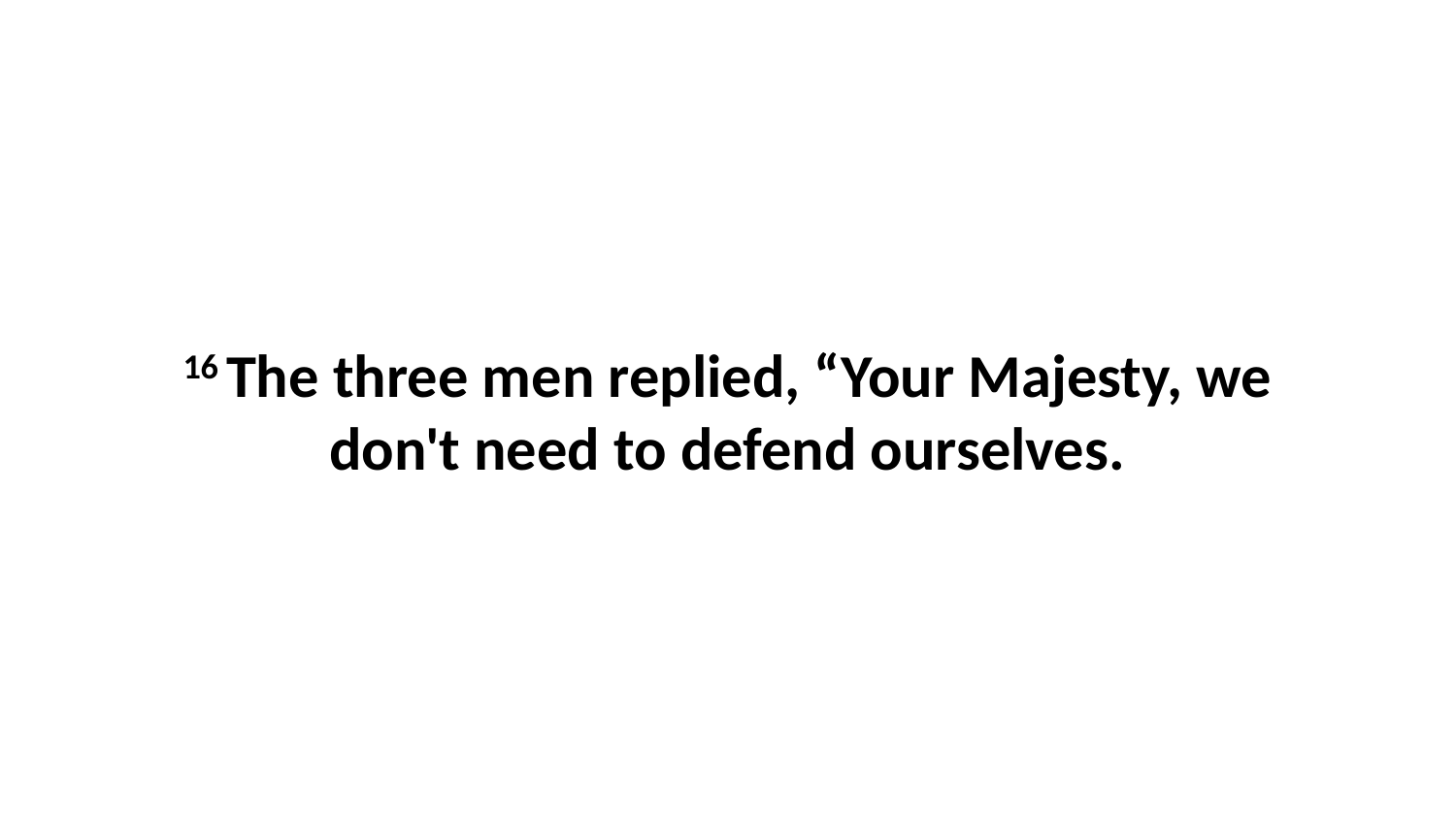

16 The three men replied, “Your Majesty, we don't need to defend ourselves.